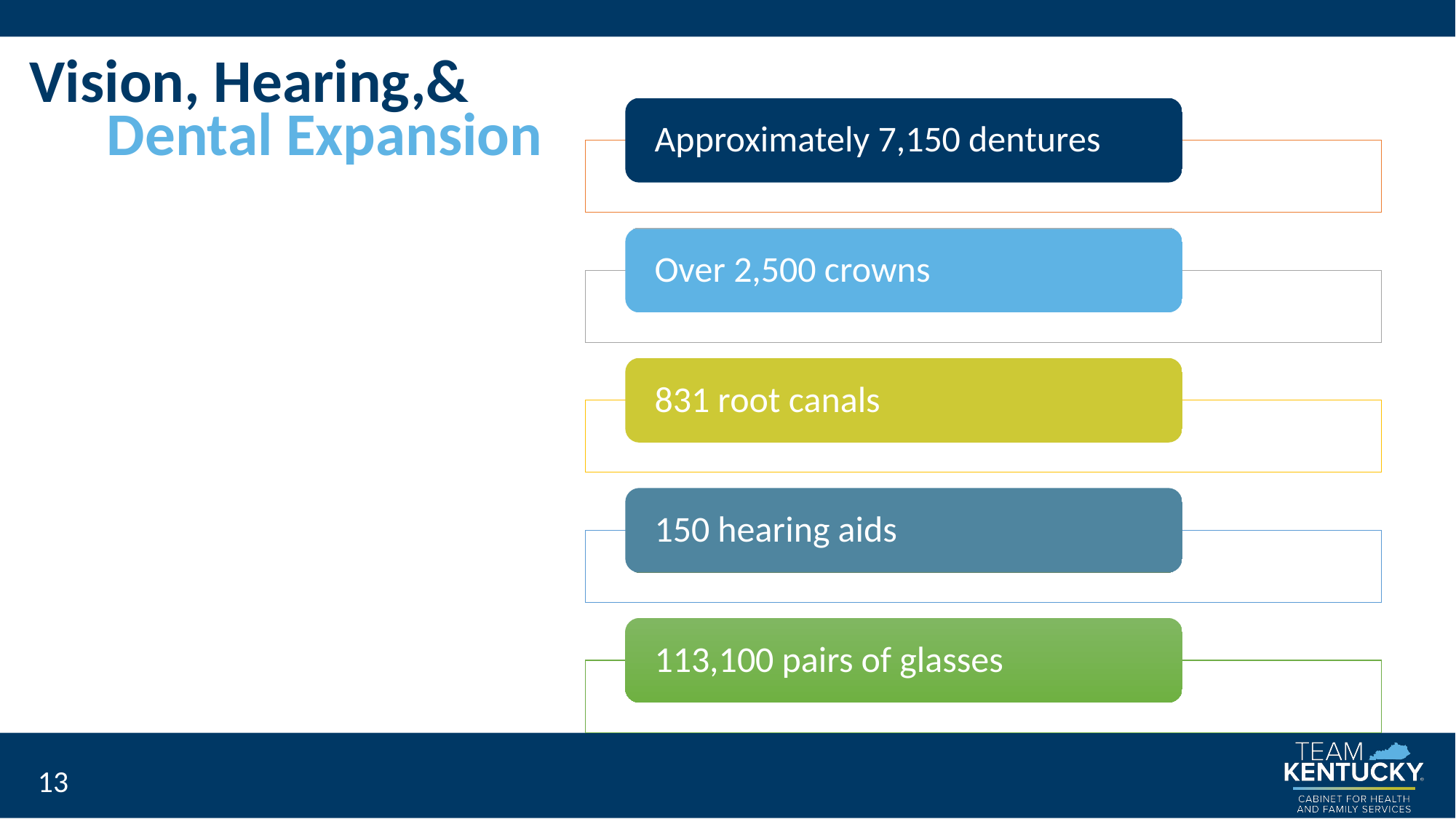

Vision, Hearing,&
Dental Expansion
Approximately 7,150 dentures
Over 2,500 crowns
831 root canals
150 hearing aids
113,100 pairs of glasses
13